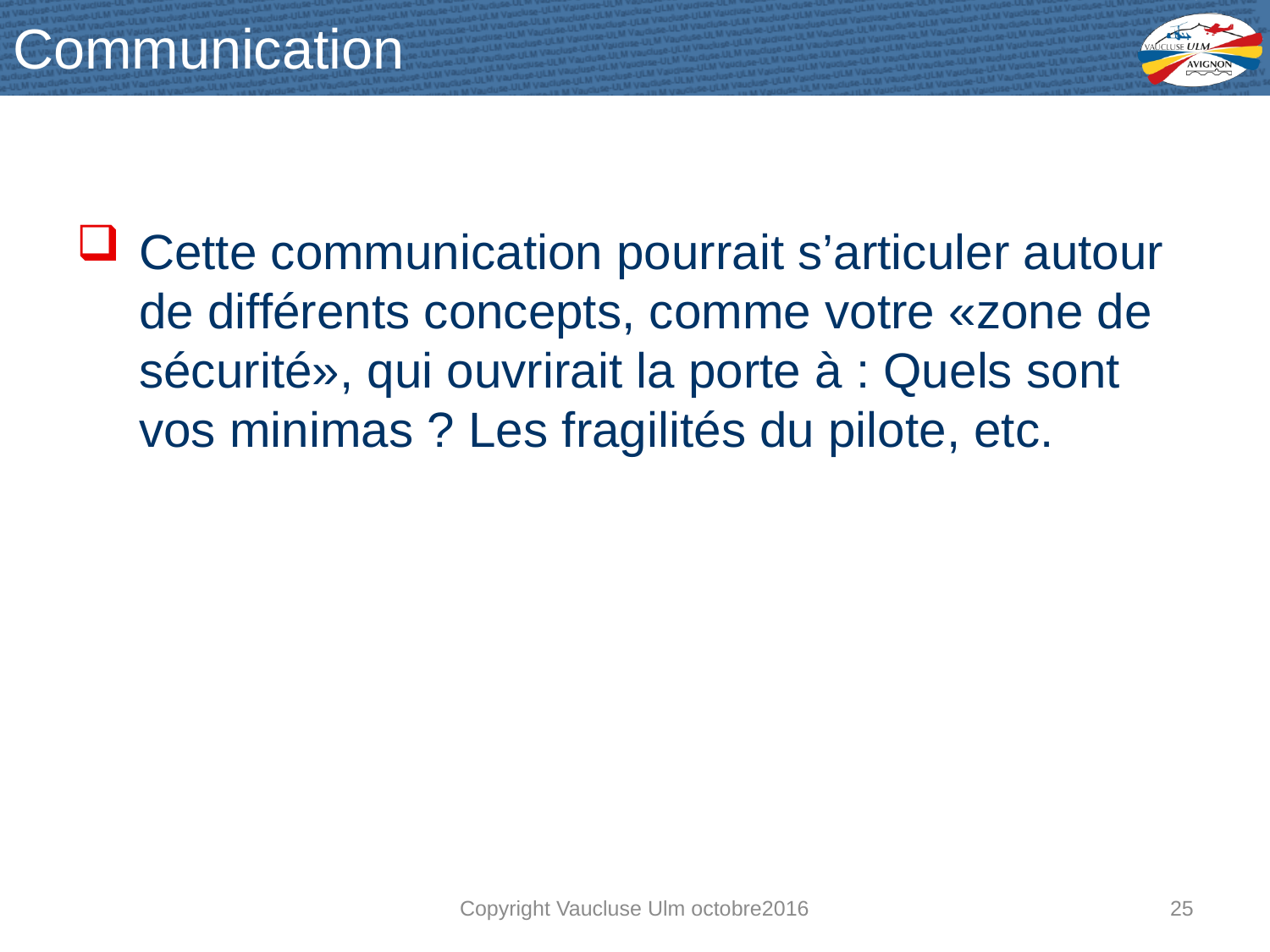

# Communication

Cette communication pourrait s’articuler autour de différents concepts, comme votre «zone de sécurité», qui ouvrirait la porte à : Quels sont vos minimas ? Les fragilités du pilote, etc.
Copyright Vaucluse Ulm octobre2016
25